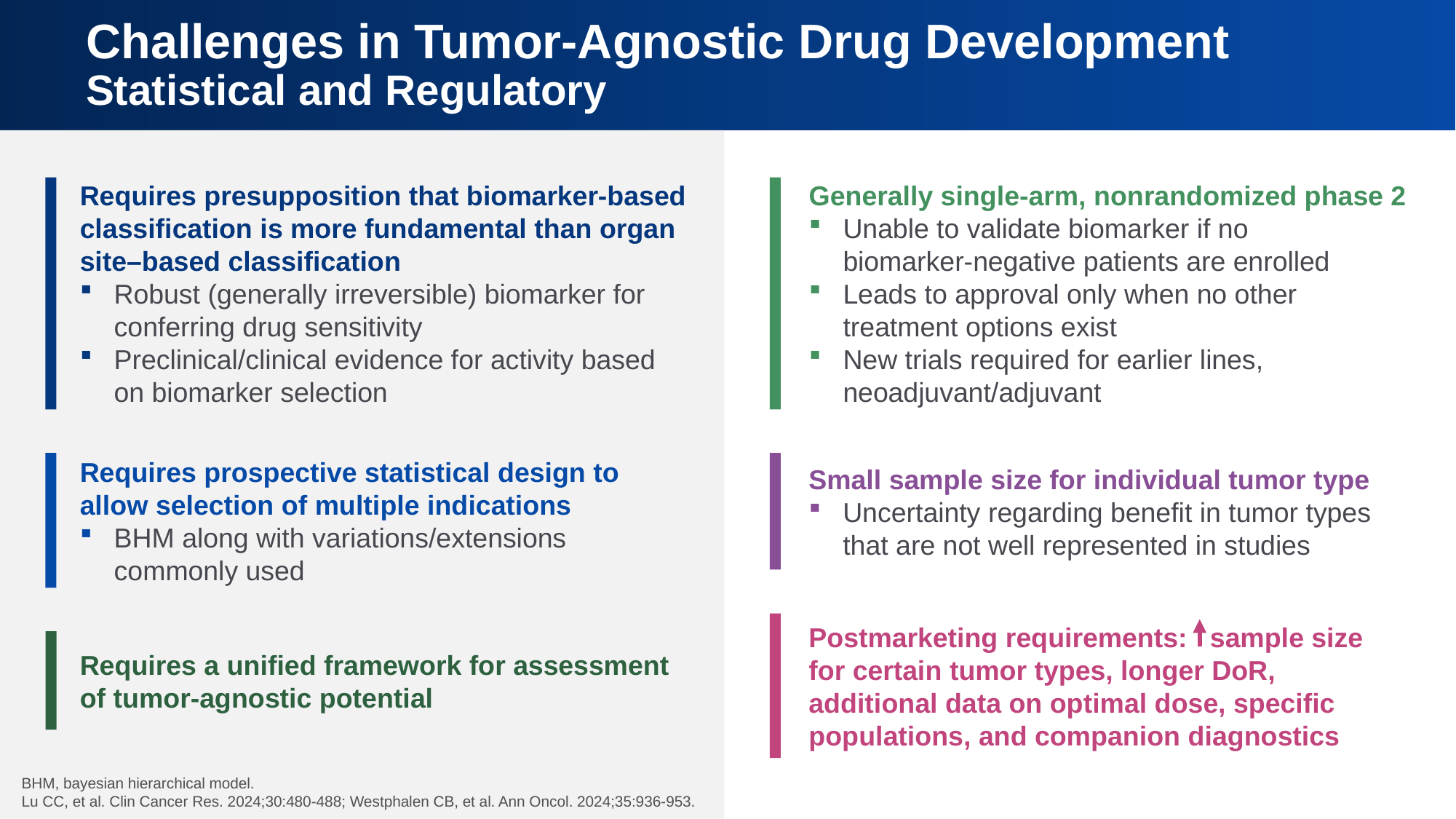

# Challenges in Tumor-Agnostic Drug Development Statistical and Regulatory

Requires presupposition that biomarker-based classification is more fundamental than organ site–based classification
Robust (generally irreversible) biomarker for conferring drug sensitivity
Preclinical/clinical evidence for activity based on biomarker selection

Generally single-arm, nonrandomized phase 2
Unable to validate biomarker if no
biomarker-negative patients are enrolled
Leads to approval only when no other treatment options exist
New trials required for earlier lines, neoadjuvant/adjuvant

Requires prospective statistical design to allow selection of multiple indications
BHM along with variations/extensions commonly used

Small sample size for individual tumor type
Uncertainty regarding benefit in tumor types that are not well represented in studies

Postmarketing requirements:   sample size for certain tumor types, longer DoR, additional data on optimal dose, specific populations, and companion diagnostics

Requires a unified framework for assessment of tumor-agnostic potential
BHM, bayesian hierarchical model.
Lu CC, et al. Clin Cancer Res. 2024;30:480-488; Westphalen CB, et al. Ann Oncol. 2024;35:936-953.